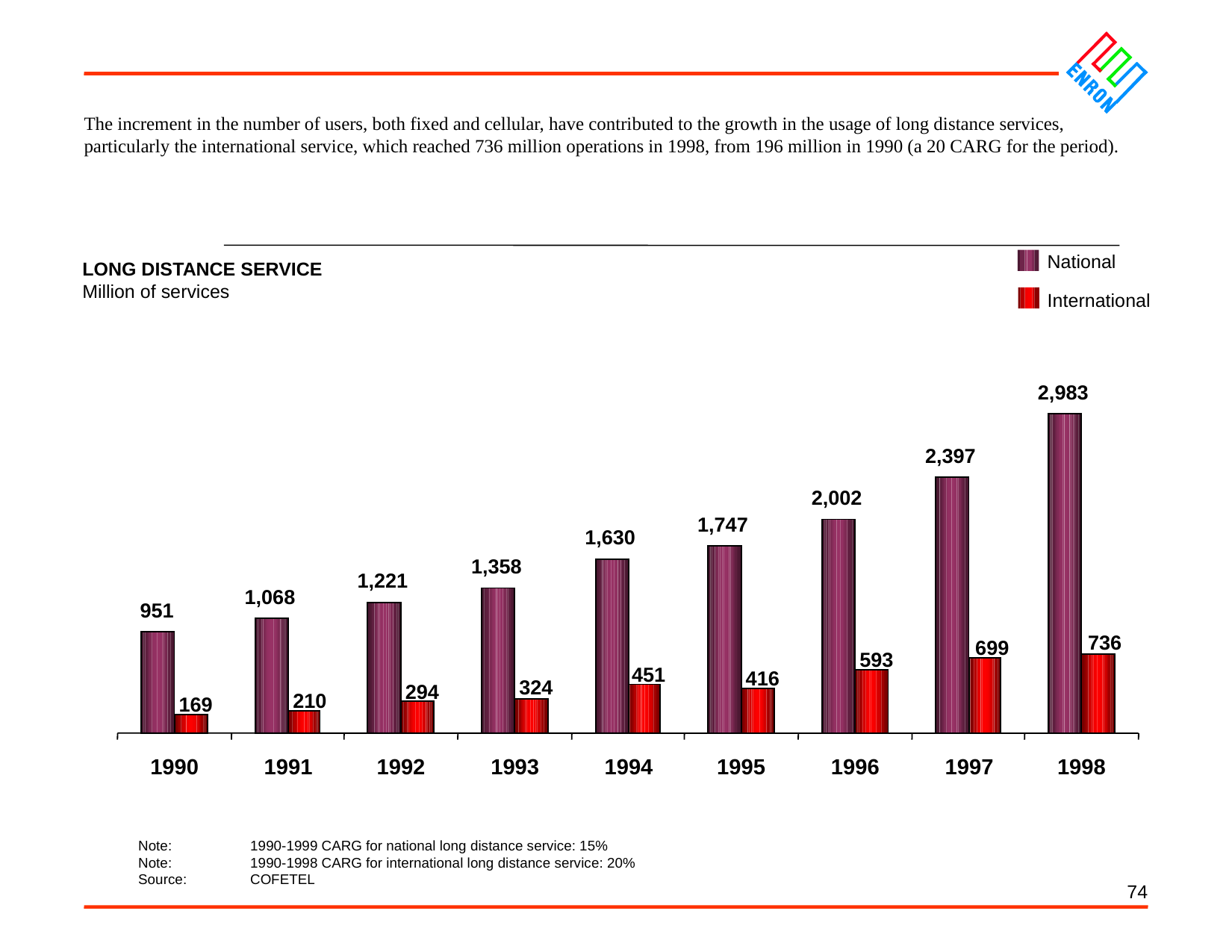

74
The increment in the number of users, both fixed and cellular, have contributed to the growth in the usage of long distance services, particularly the international service, which reached 736 million operations in 1998, from 196 million in 1990 (a 20 CARG for the period).
National

LONG DISTANCE SERVICE
Million of services

International
2,983

2,397

2,002
1,747

1,630

1,358

1,221
1,068

951

736

699
593

451
416

324
294

210

169

1990
1991
1992
1993
1994
1995
1996
1997
1998

	Note:	1990-1999 CARG for national long distance service: 15%
	Note:	1990-1998 CARG for international long distance service: 20%
	Source:	COFETEL